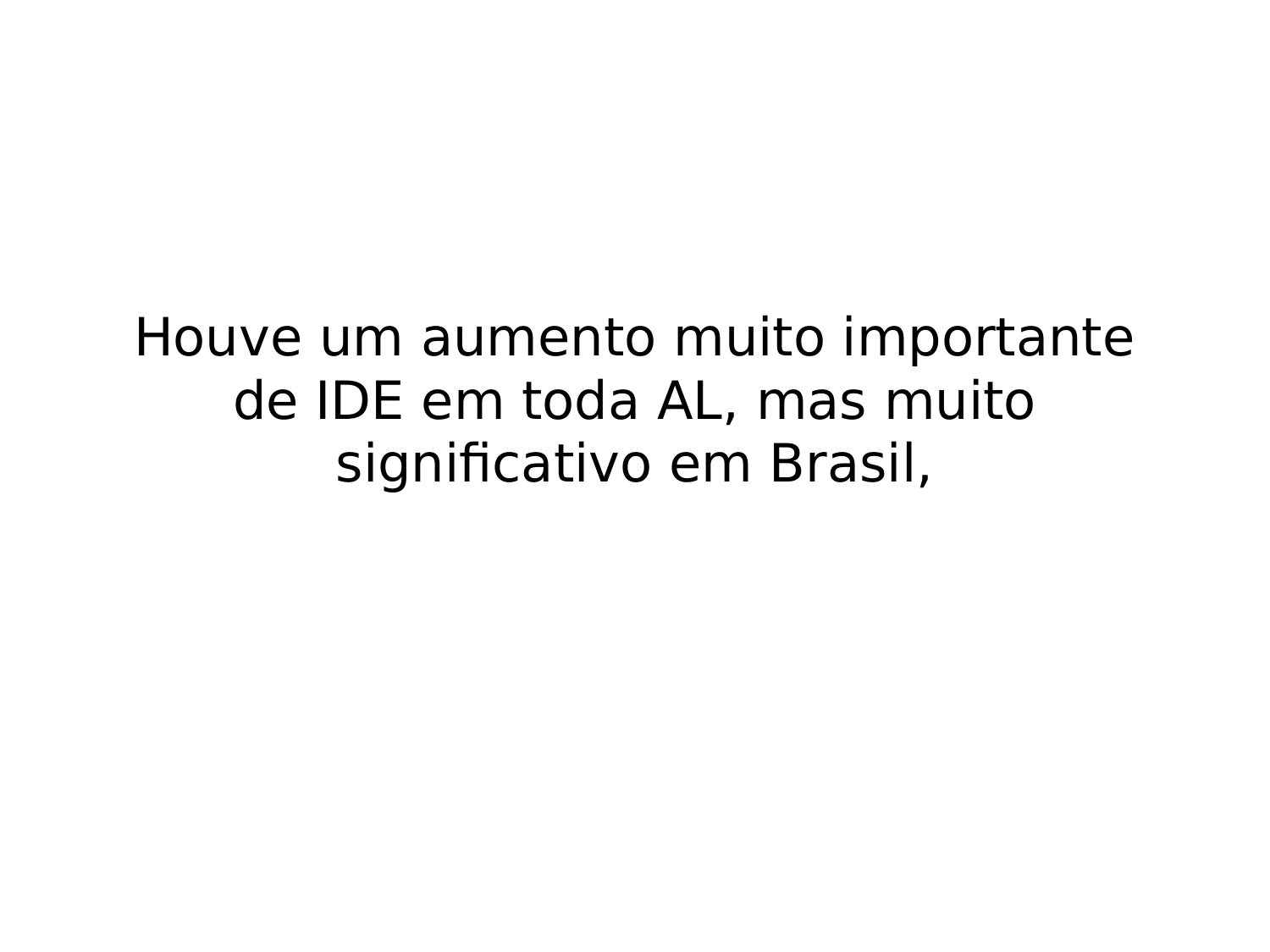

# Houve um aumento muito importante de IDE em toda AL, mas muito significativo em Brasil,